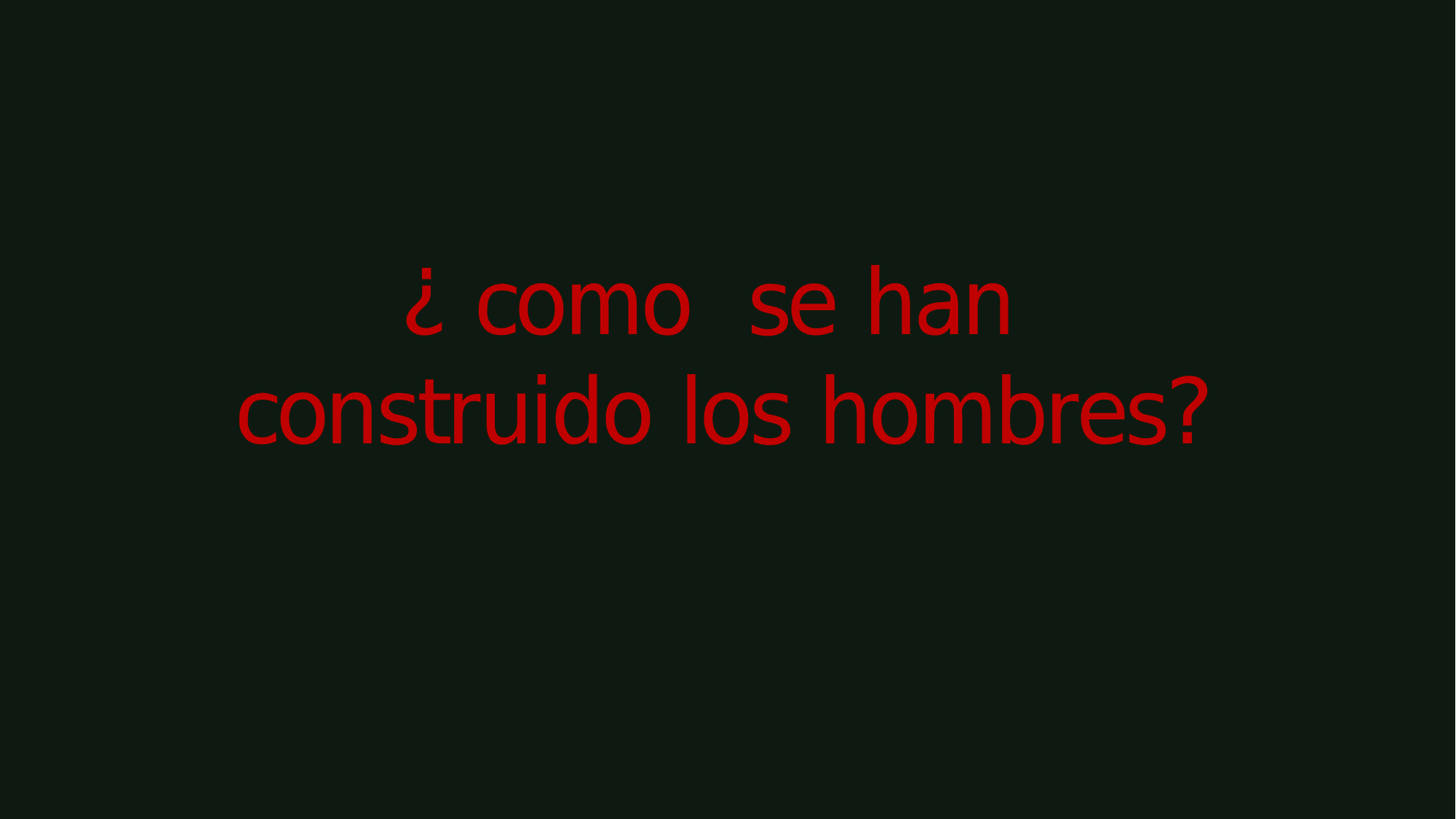

¿ como  se han  construido los hombres?